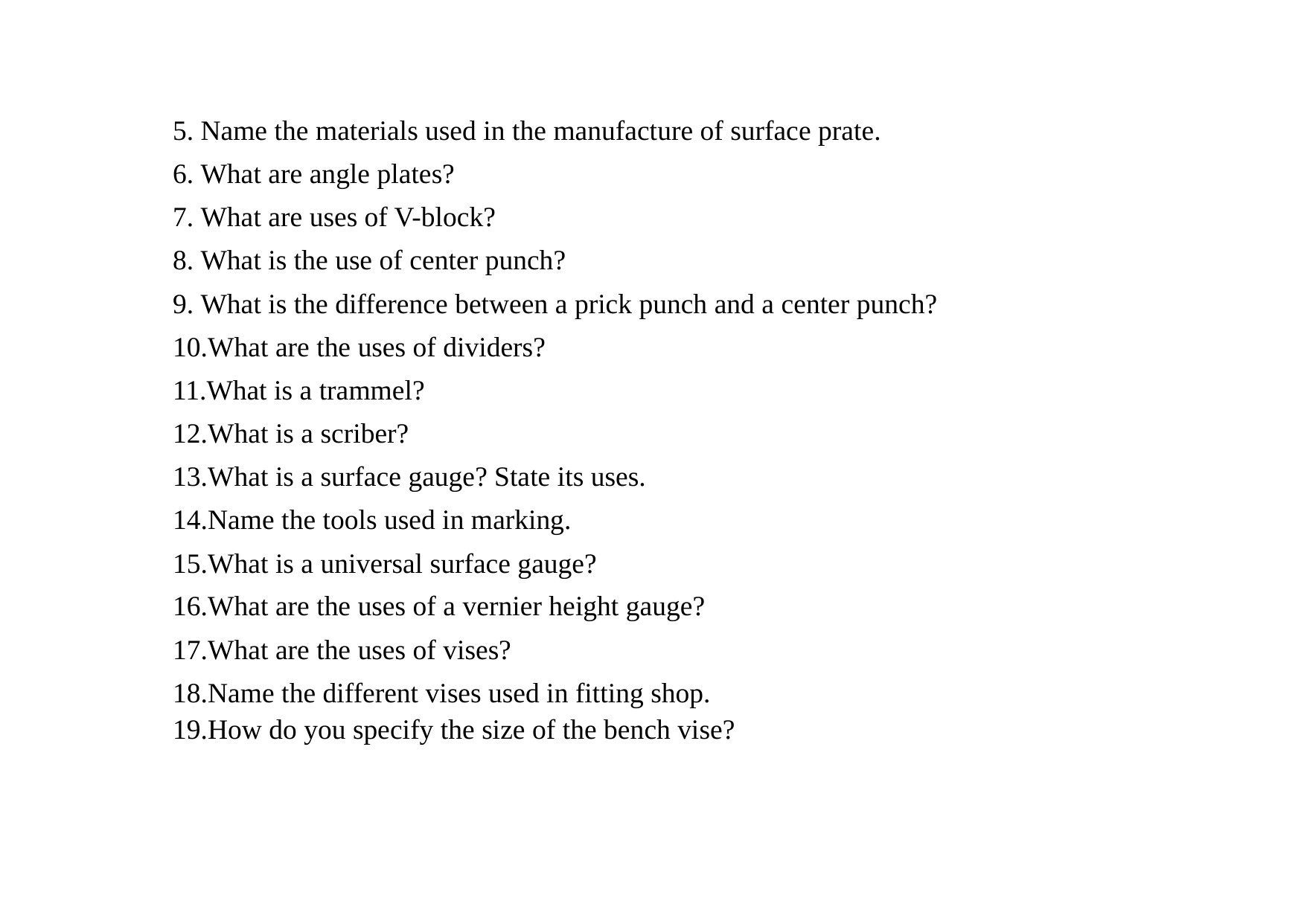

Name the materials used in the manufacture of surface prate.
What are angle plates?
What are uses of V-block?
What is the use of center punch?
What is the difference between a prick punch and a center punch?
What are the uses of dividers?
What is a trammel?
What is a scriber?
What is a surface gauge? State its uses.
Name the tools used in marking.
What is a universal surface gauge?
What are the uses of a vernier height gauge?
What are the uses of vises?
Name the different vises used in fitting shop.
How do you specify the size of the bench vise?